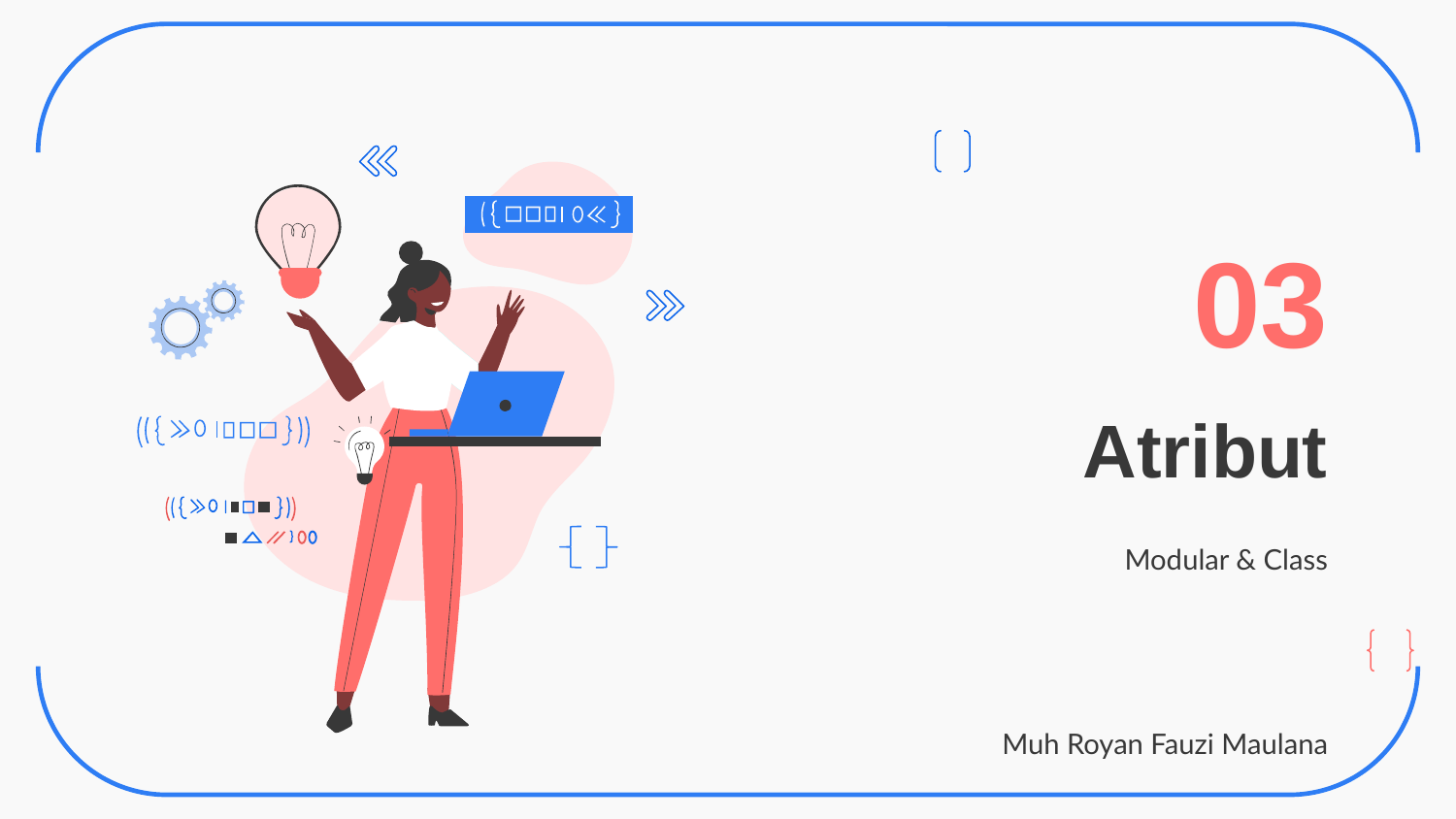

03
# Atribut
Modular & Class
Muh Royan Fauzi Maulana